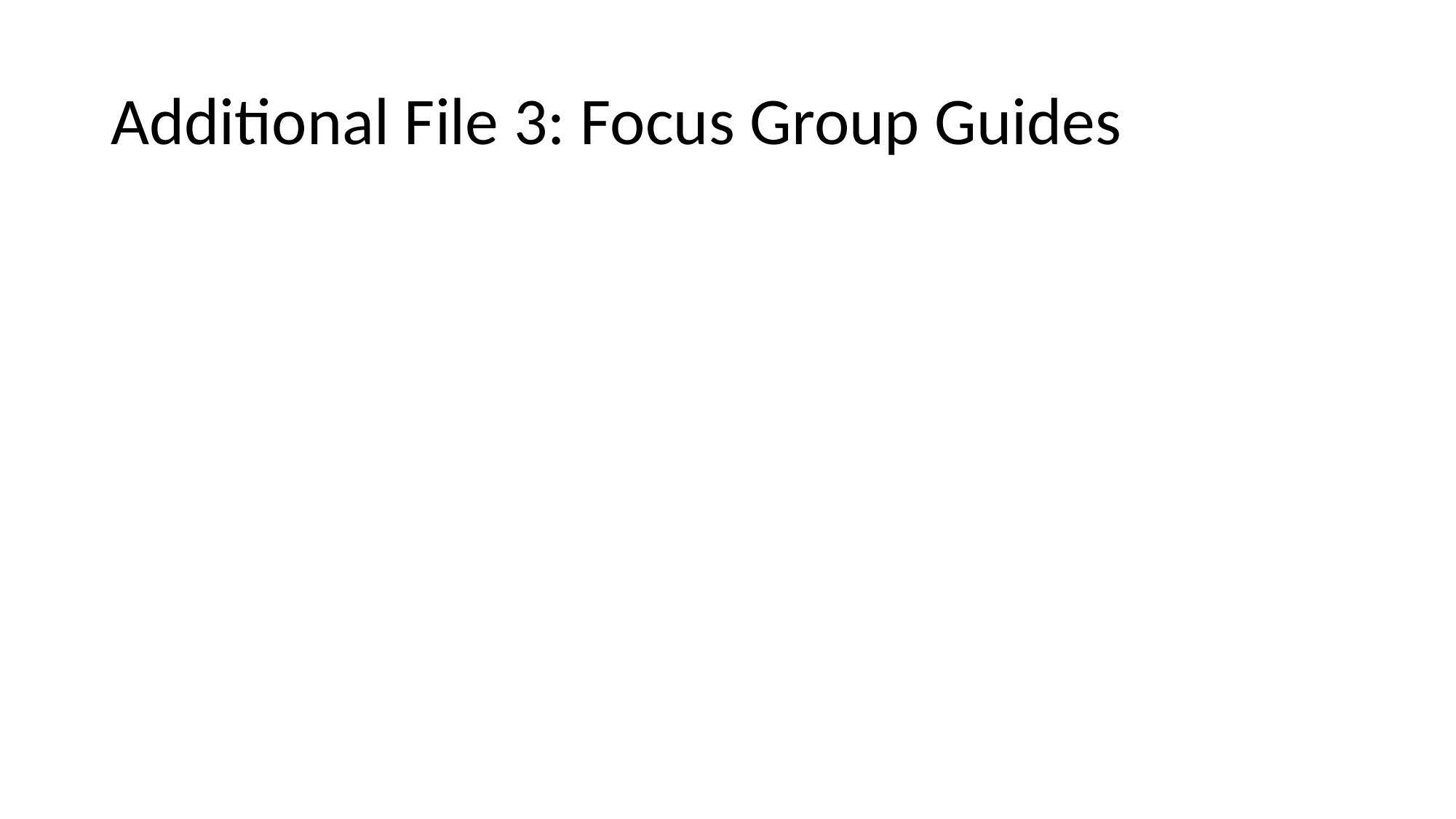

# Additional File 3: Focus Group Guides